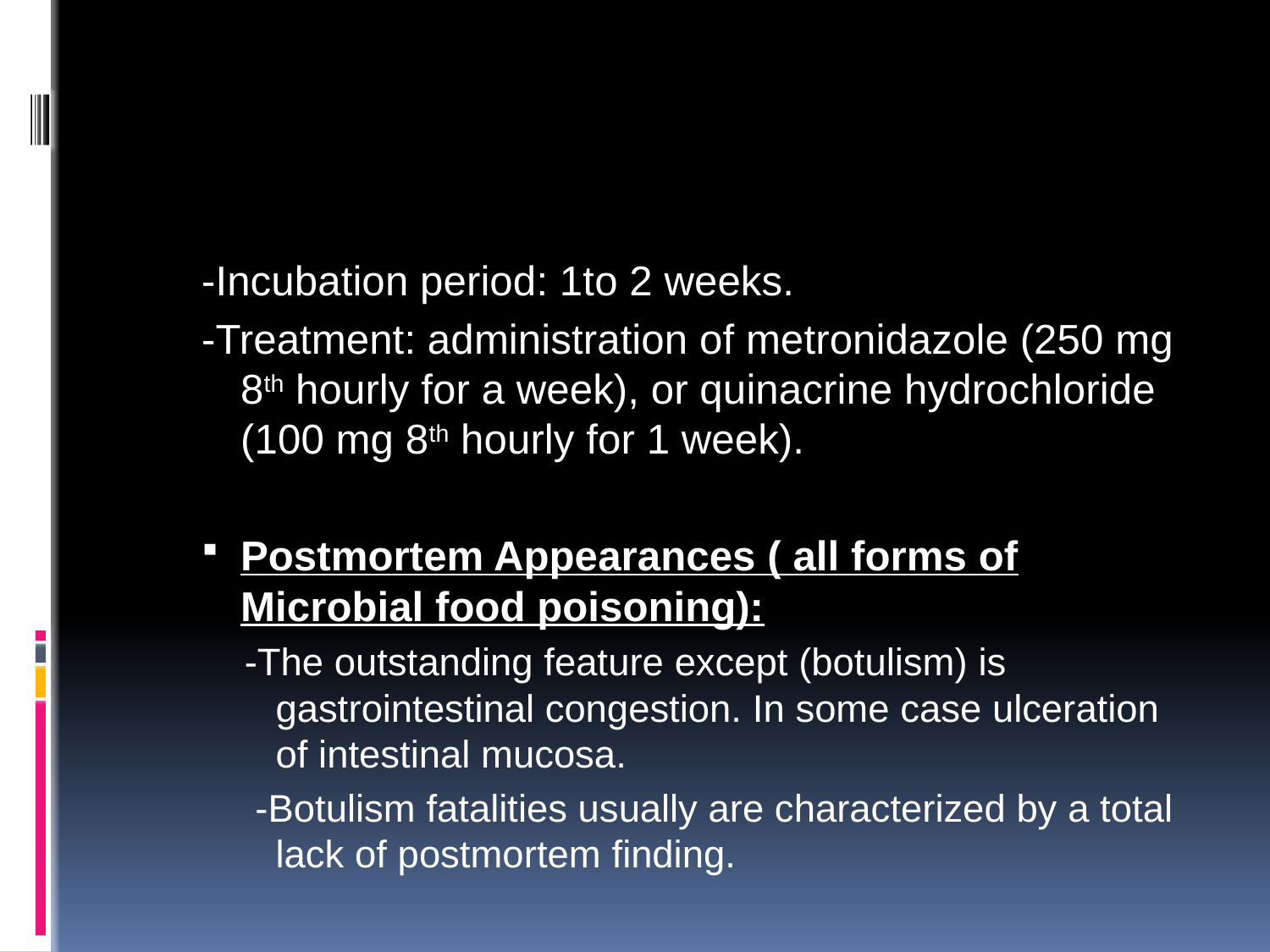

#
-Incubation period: 1to 2 weeks.
-Treatment: administration of metronidazole (250 mg 8th hourly for a week), or quinacrine hydrochloride (100 mg 8th hourly for 1 week).

Postmortem Appearances ( all forms of Microbial food poisoning):
-The outstanding feature except (botulism) is gastrointestinal congestion. In some case ulceration of intestinal mucosa.
 -Botulism fatalities usually are characterized by a total lack of postmortem finding.